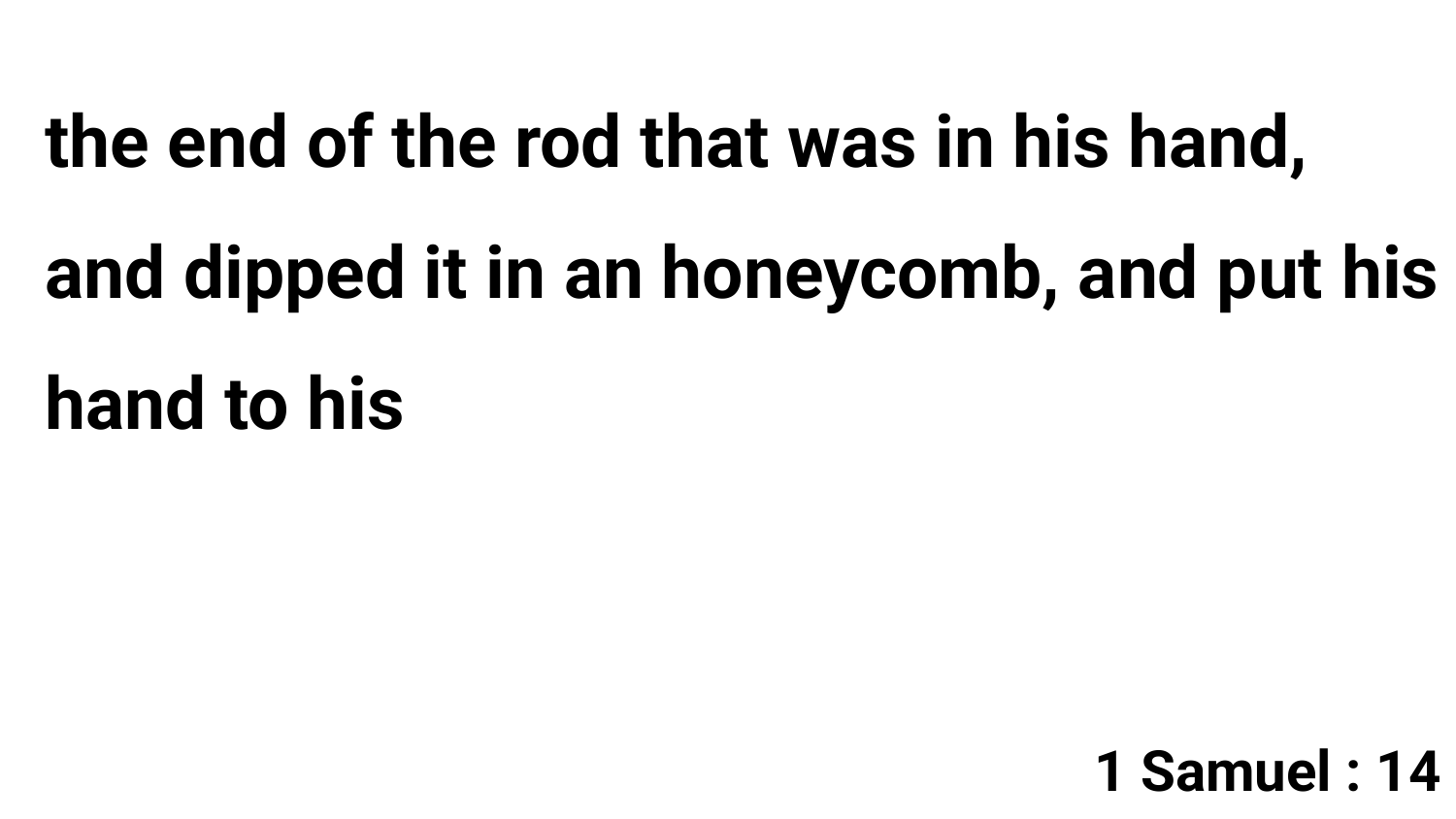

the end of the rod that was in his hand, and dipped it in an honeycomb, and put his hand to his
1 Samuel : 14